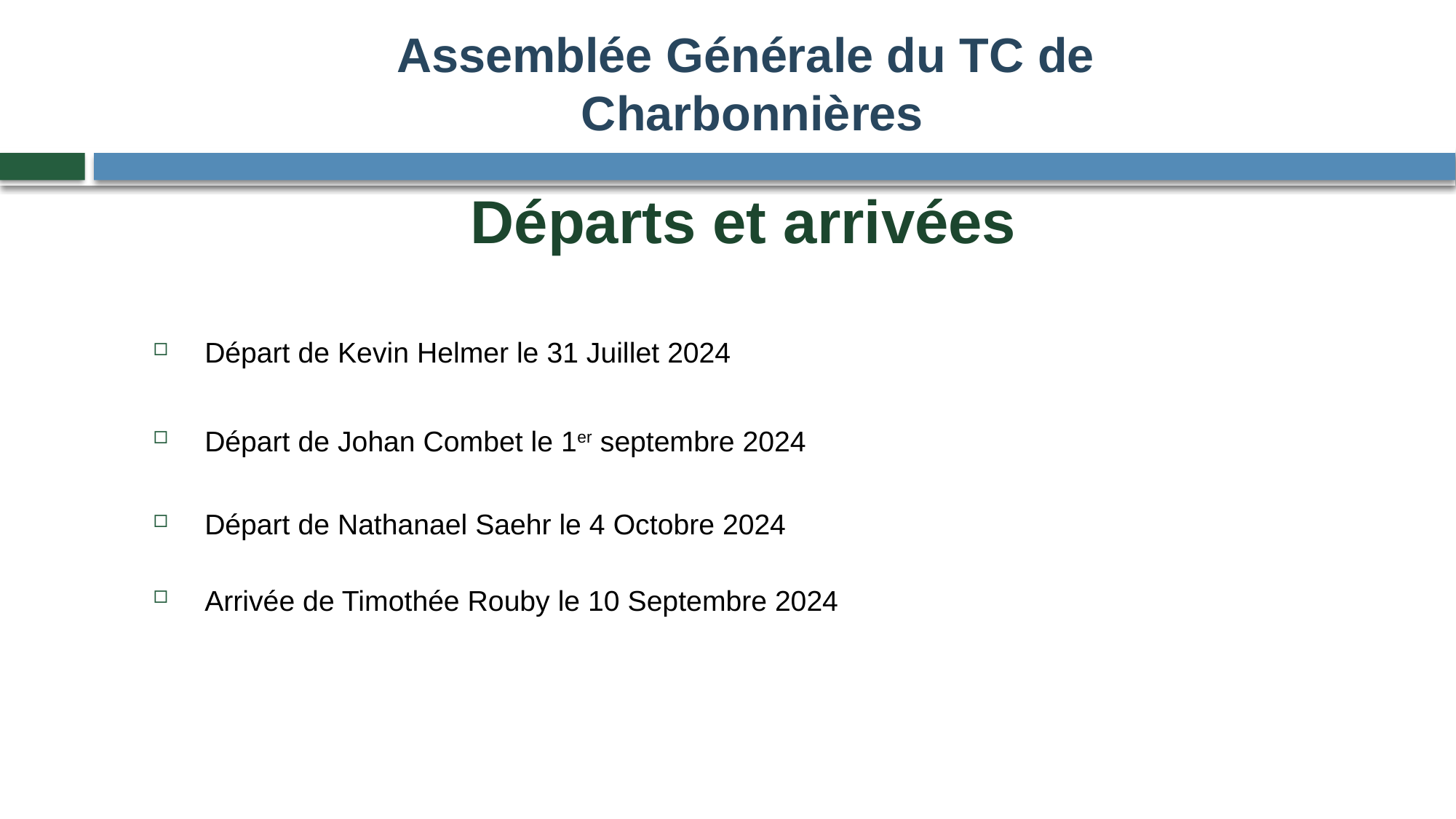

Assemblée Générale du TC de
 Charbonnières
Départs et arrivées

Départ de Kevin Helmer le 31 Juillet 2024

Départ de Johan Combet le 1er septembre 2024

Départ de Nathanael Saehr le 4 Octobre 2024

Arrivée de Timothée Rouby le 10 Septembre 2024